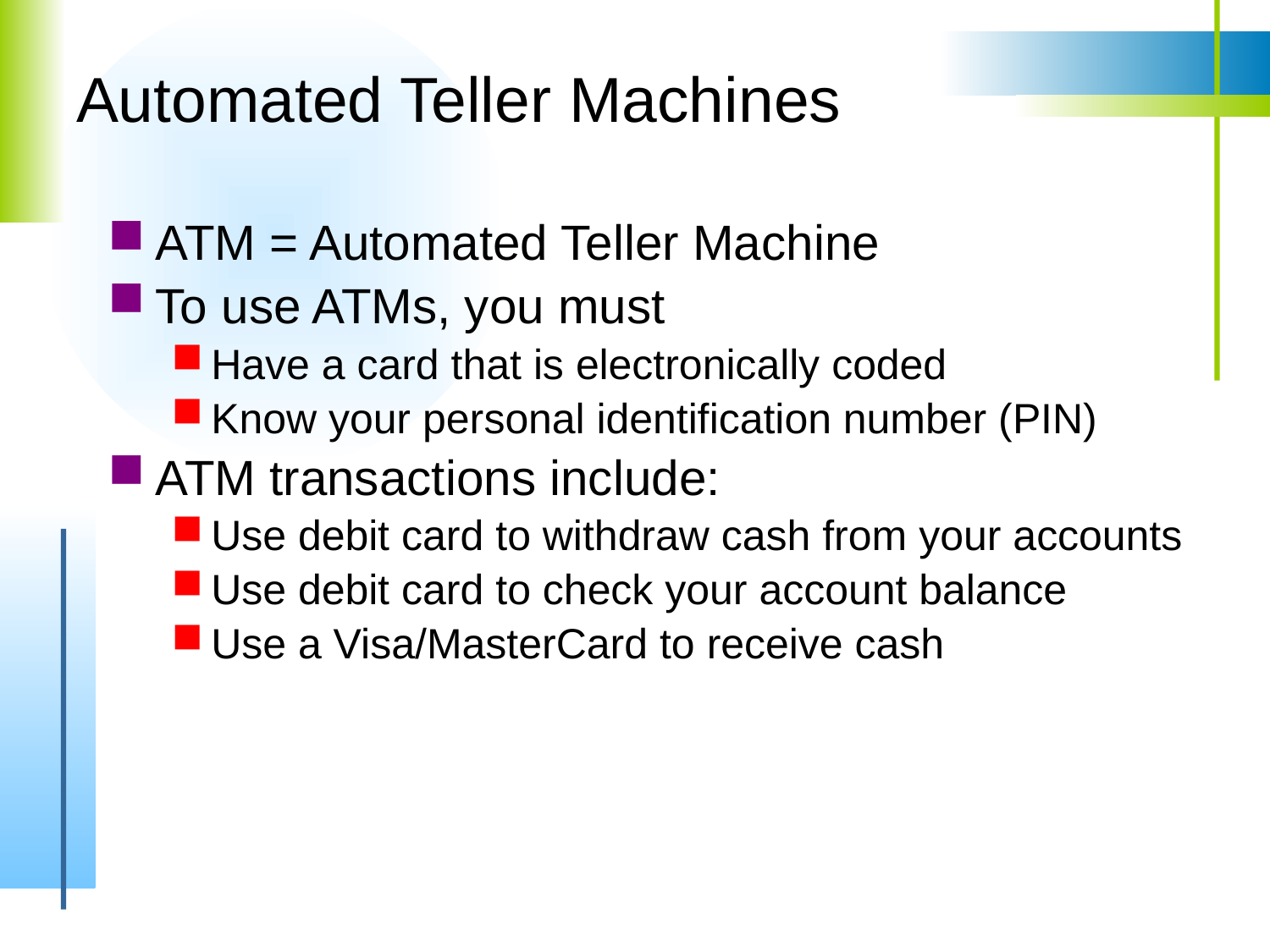

# Automated Teller Machines
ATM = Automated Teller Machine
To use ATMs, you must
Have a card that is electronically coded
Know your personal identification number (PIN)
ATM transactions include:
Use debit card to withdraw cash from your accounts
Use debit card to check your account balance
Use a Visa/MasterCard to receive cash